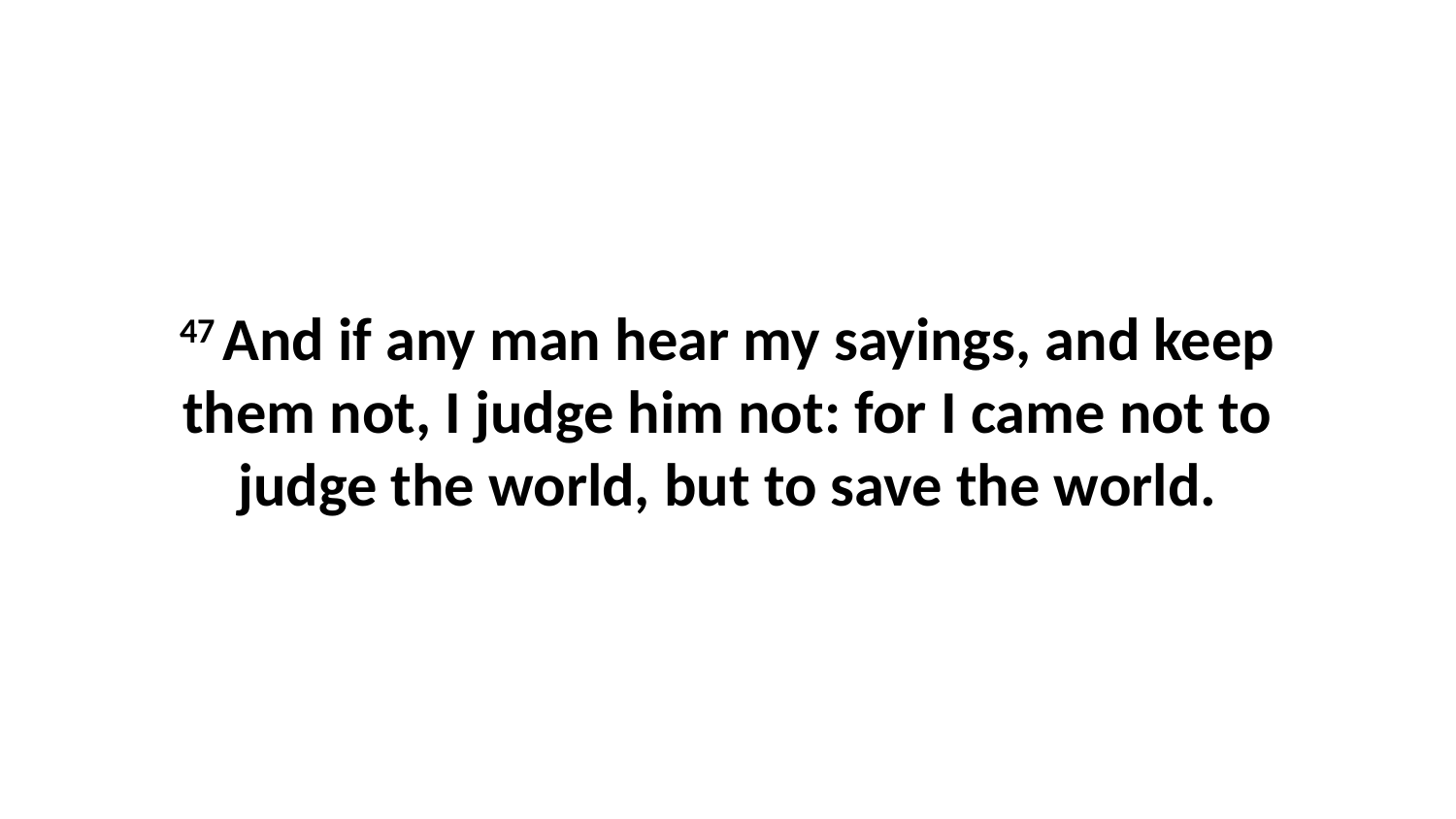

47 And if any man hear my sayings, and keep them not, I judge him not: for I came not to judge the world, but to save the world.